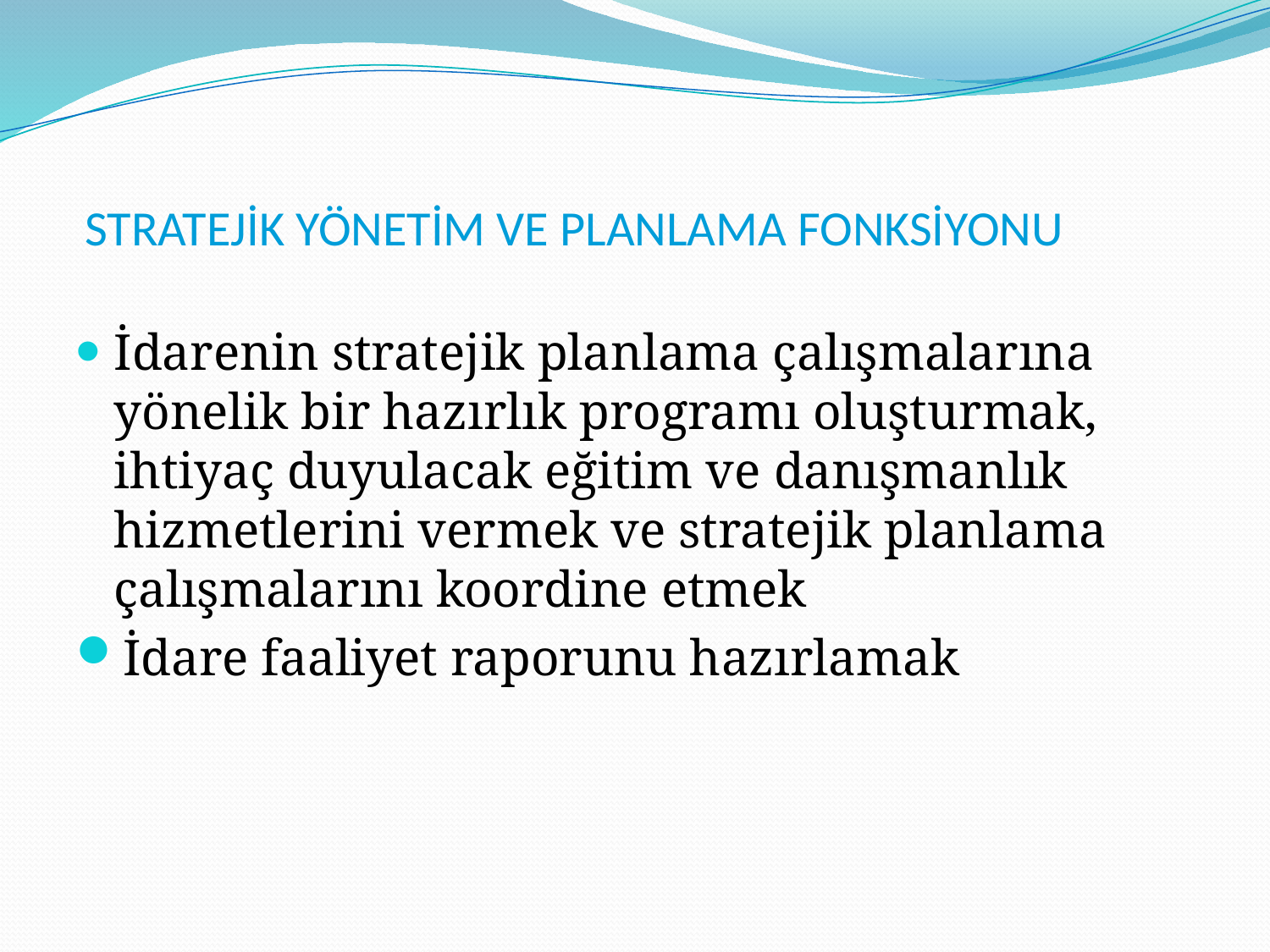

# STRATEJİK YÖNETİM VE PLANLAMA FONKSİYONU

İdarenin stratejik planlama çalışmalarına yönelik bir hazırlık programı oluşturmak, ihtiyaç duyulacak eğitim ve danışmanlık hizmetlerini vermek ve stratejik planlama çalışmalarını koordine etmek
İdare faaliyet raporunu hazırlamak